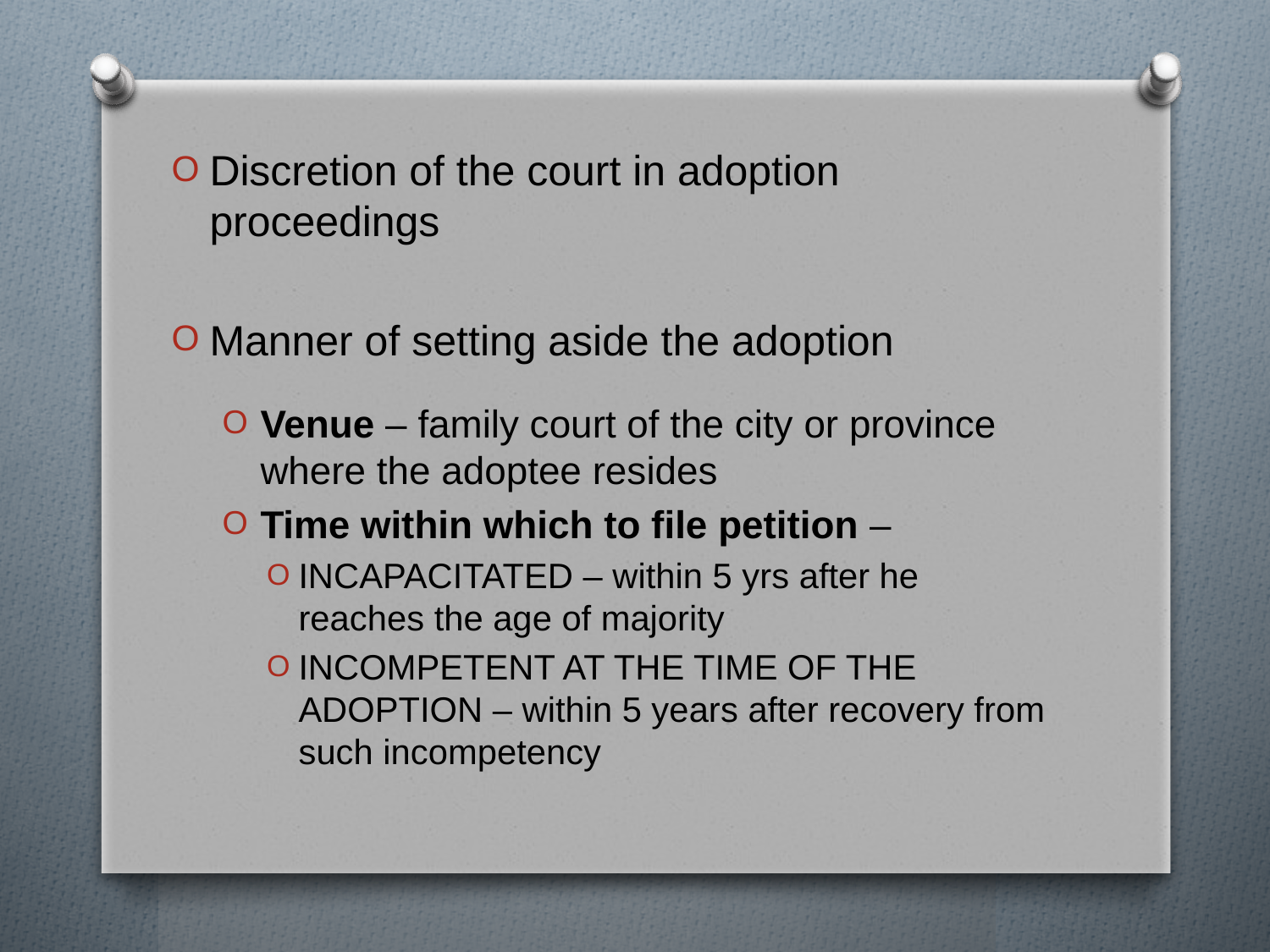

Discretion of the court in adoption proceedings

Manner of setting aside the adoption

Venue – family court of the city or province where the adoptee resides
Time within which to file petition –
INCAPACITATED – within 5 yrs after he reaches the age of majority
INCOMPETENT AT THE TIME OF THE ADOPTION – within 5 years after recovery from such incompetency